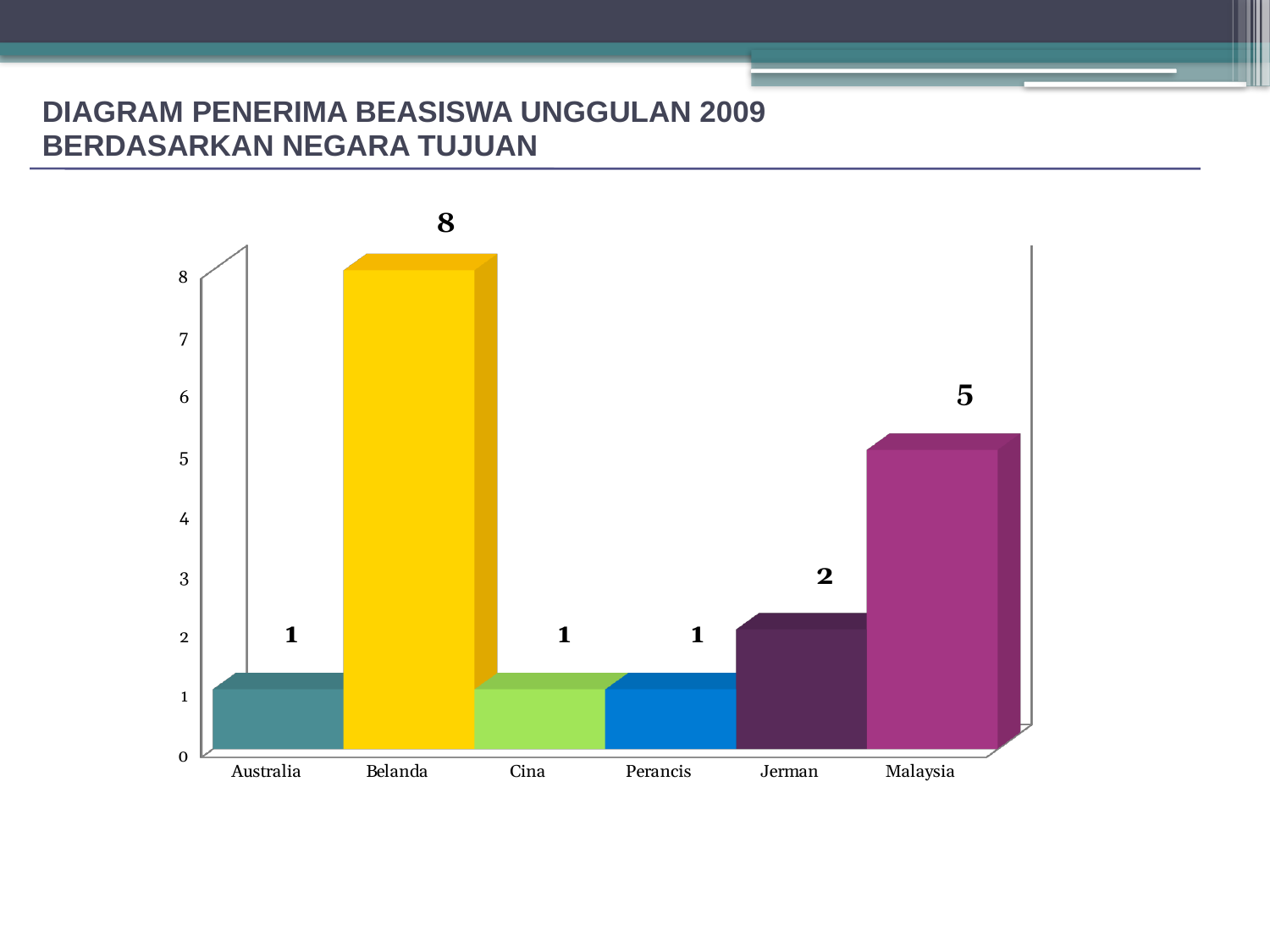

DIAGRAM PENERIMA BEASISWA UNGGULAN 2009
BERDASARKAN NEGARA TUJUAN

[unsupported chart]